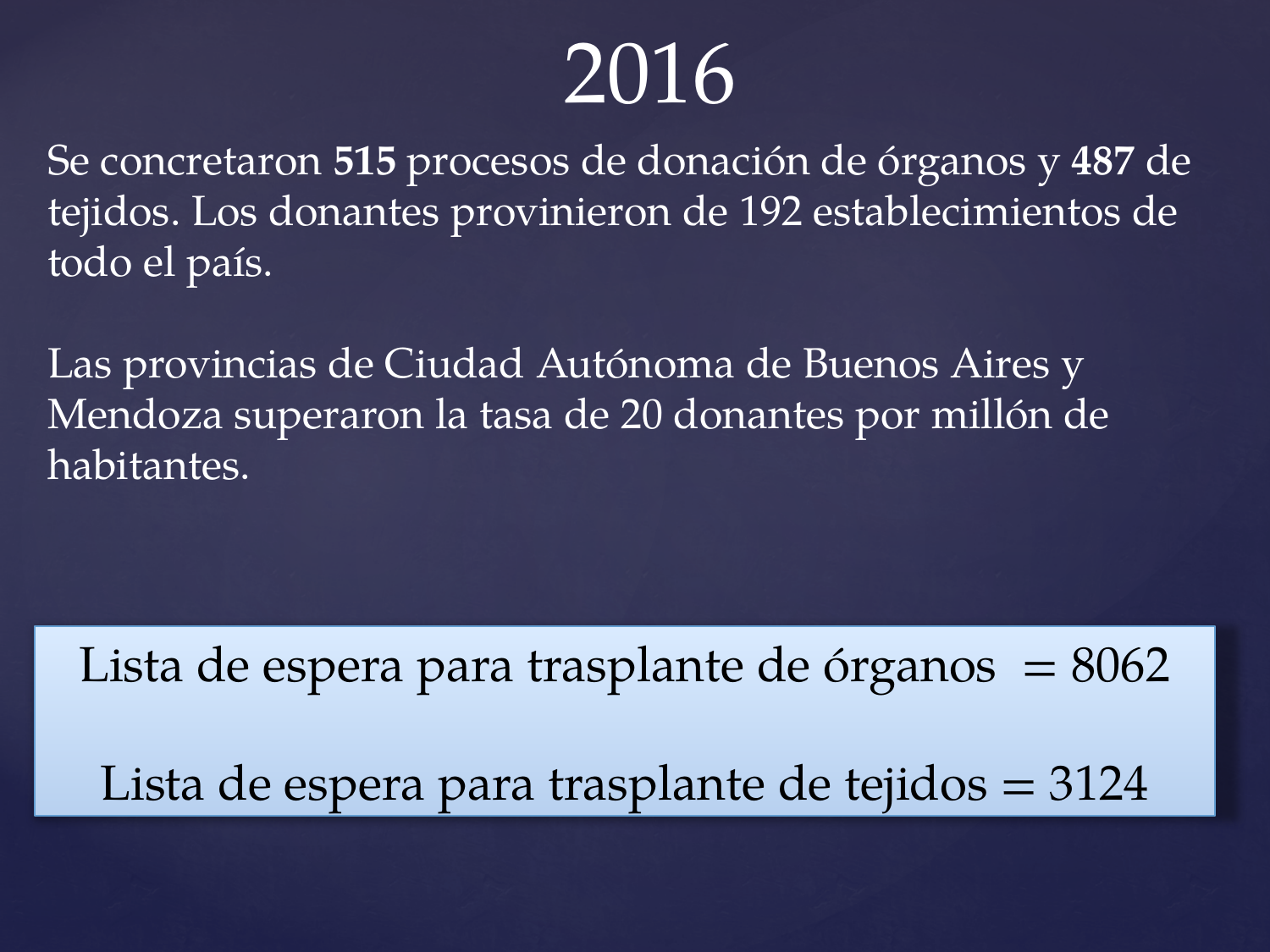

# 2016
Se concretaron 515 procesos de donación de órganos y 487 de tejidos. Los donantes provinieron de 192 establecimientos de todo el país.

Las provincias de Ciudad Autónoma de Buenos Aires y Mendoza superaron la tasa de 20 donantes por millón de habitantes.
Lista de espera para trasplante de órganos  = 8062

Lista de espera para trasplante de tejidos = 3124